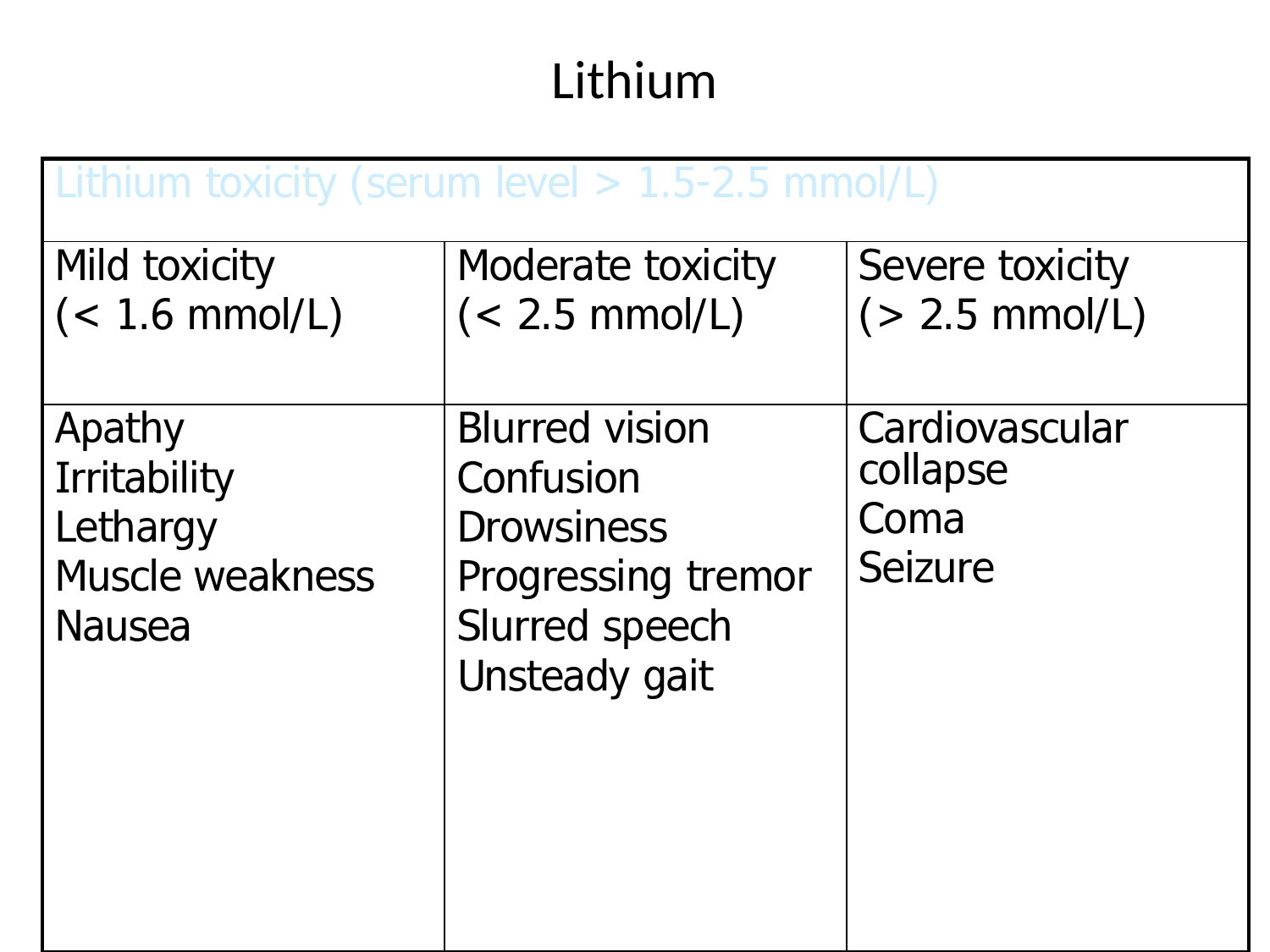

# Lithium
| Lithium toxicity (serum level > 1.5-2.5 mmol/L) |  |  |
| --- | --- | --- |
| Mild toxicity (< 1.6 mmol/L) | Moderate toxicity (< 2.5 mmol/L) | Severe toxicity (> 2.5 mmol/L) |
| Apathy Irritability Lethargy Muscle weakness Nausea | Blurred vision Confusion Drowsiness Progressing tremor Slurred speech Unsteady gait | Cardiovascular collapse Coma Seizure |